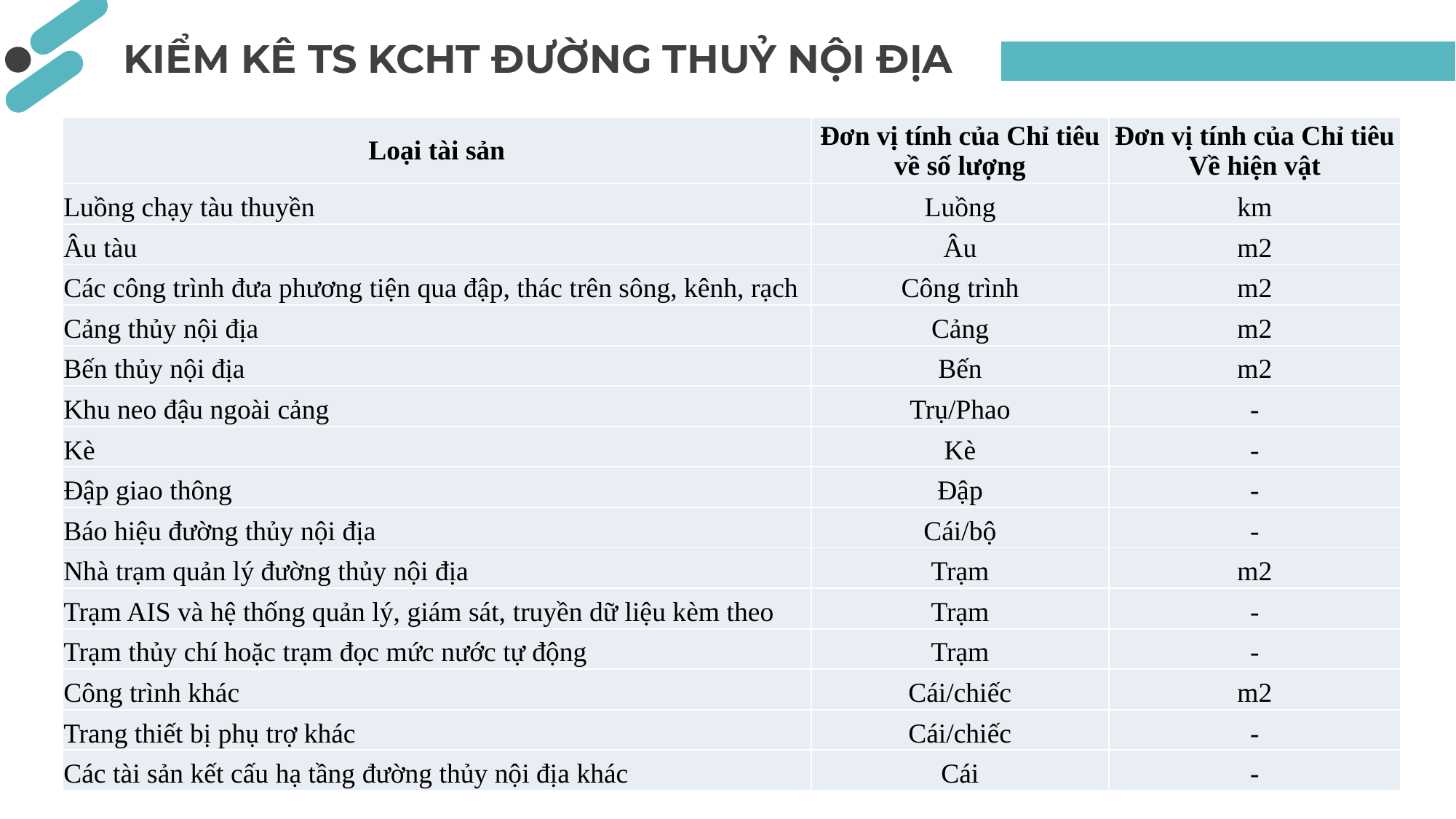

KIỂM KÊ TS KCHT ĐƯỜNG THUỶ NỘI ĐỊA
| Loại tài sản | Đơn vị tính của Chỉ tiêu về số lượng | Đơn vị tính của Chỉ tiêu Về hiện vật |
| --- | --- | --- |
| Luồng chạy tàu thuyền | Luồng | km |
| Âu tàu | Âu | m2 |
| Các công trình đưa phương tiện qua đập, thác trên sông, kênh, rạch | Công trình | m2 |
| Cảng thủy nội địa | Cảng | m2 |
| Bến thủy nội địa | Bến | m2 |
| Khu neo đậu ngoài cảng | Trụ/Phao | - |
| Kè | Kè | - |
| Đập giao thông | Đập | - |
| Báo hiệu đường thủy nội địa | Cái/bộ | - |
| Nhà trạm quản lý đường thủy nội địa | Trạm | m2 |
| Trạm AIS và hệ thống quản lý, giám sát, truyền dữ liệu kèm theo | Trạm | - |
| Trạm thủy chí hoặc trạm đọc mức nước tự động | Trạm | - |
| Công trình khác | Cái/chiếc | m2 |
| Trang thiết bị phụ trợ khác | Cái/chiếc | - |
| Các tài sản kết cấu hạ tầng đường thủy nội địa khác | Cái | - |